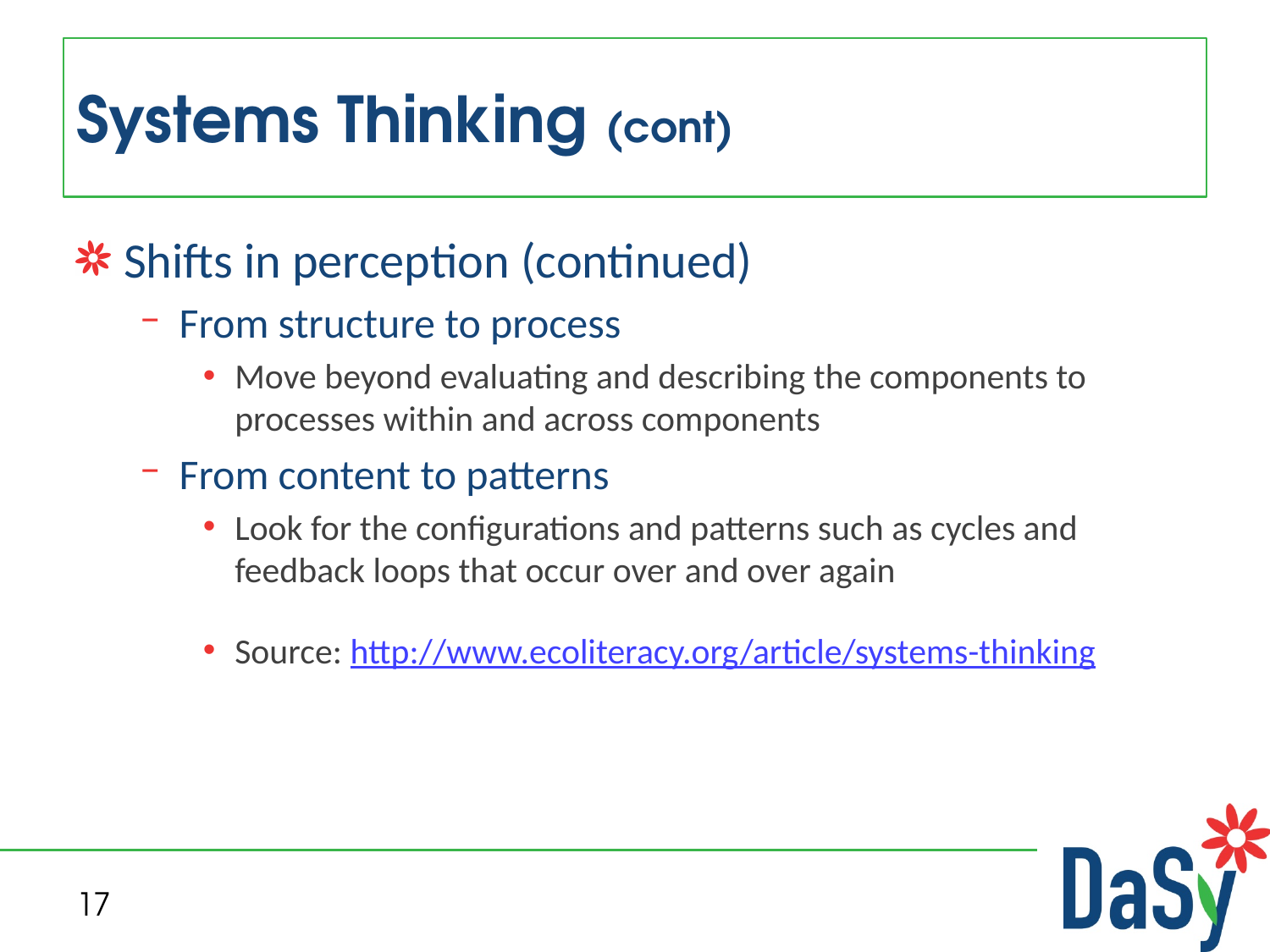

# Systems Thinking (cont)
Shifts in perception (continued)
From structure to process
Move beyond evaluating and describing the components to processes within and across components
From content to patterns
Look for the configurations and patterns such as cycles and feedback loops that occur over and over again
Source: http://www.ecoliteracy.org/article/systems-thinking
17